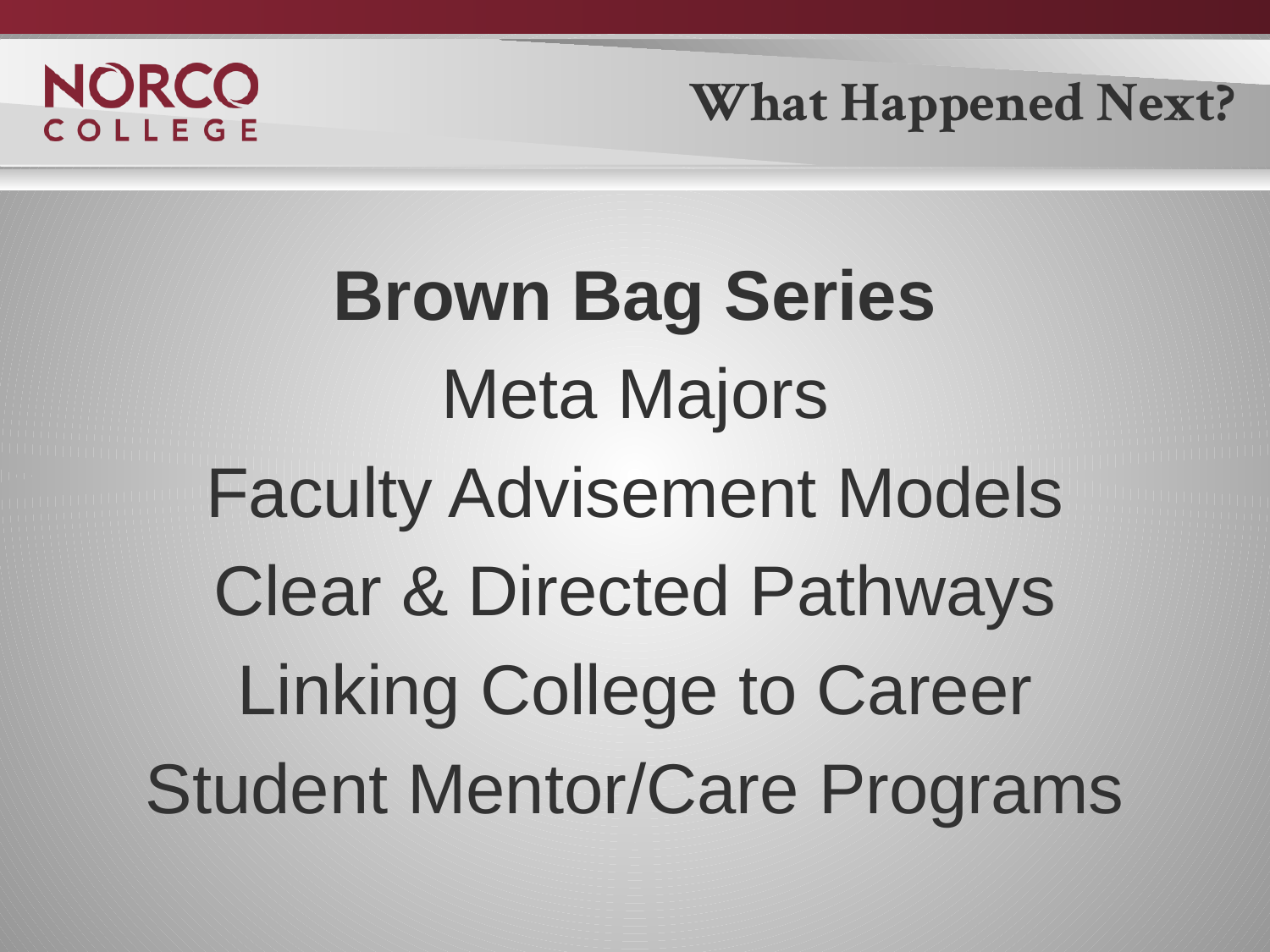

# What Happened Next?
Brown Bag Series
Meta Majors
Faculty Advisement Models
Clear & Directed Pathways
Linking College to Career
Student Mentor/Care Programs